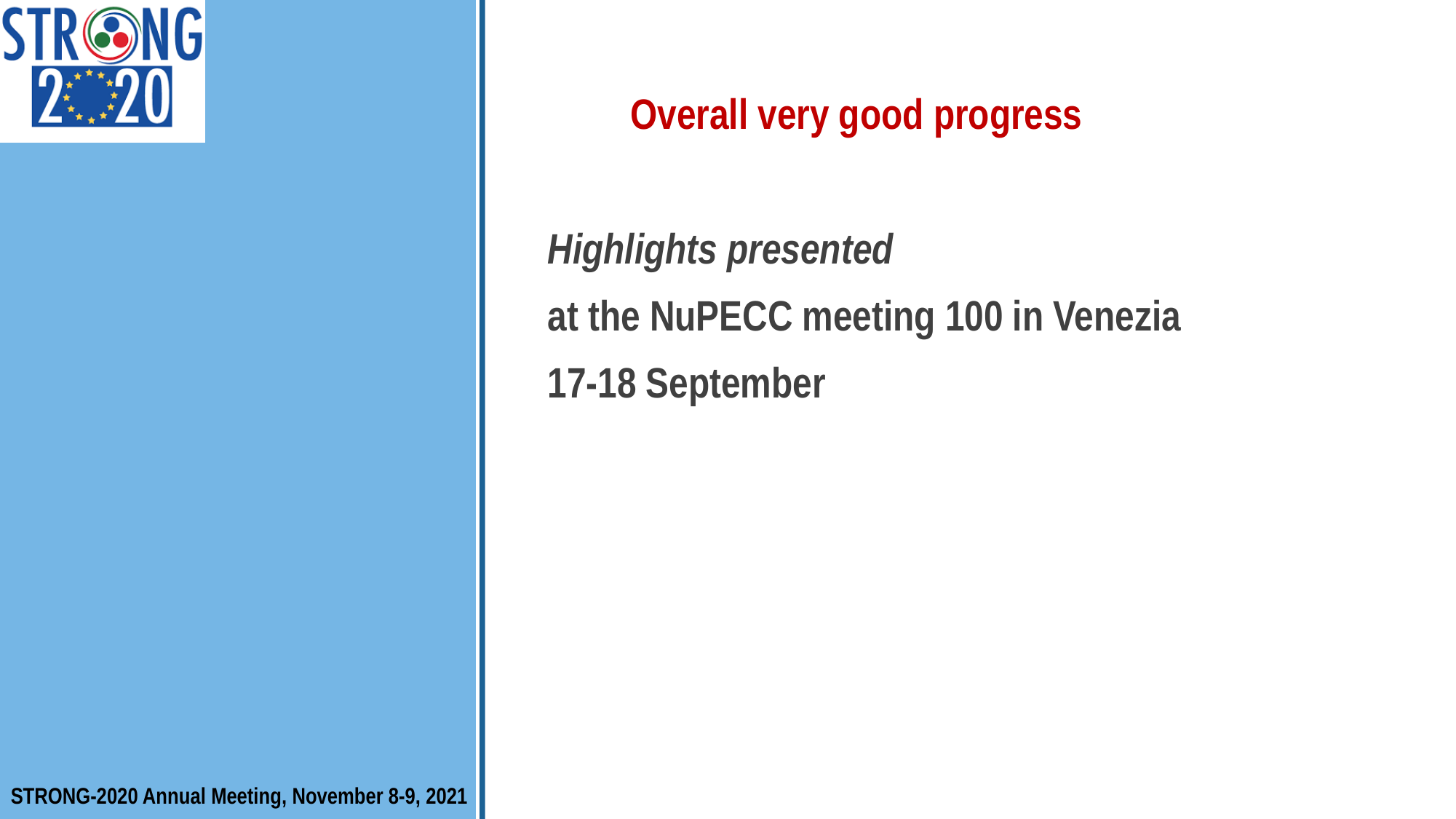

#
            Overall very good progress

Highlights presented
at the NuPECC meeting 100 in Venezia
17-18 September